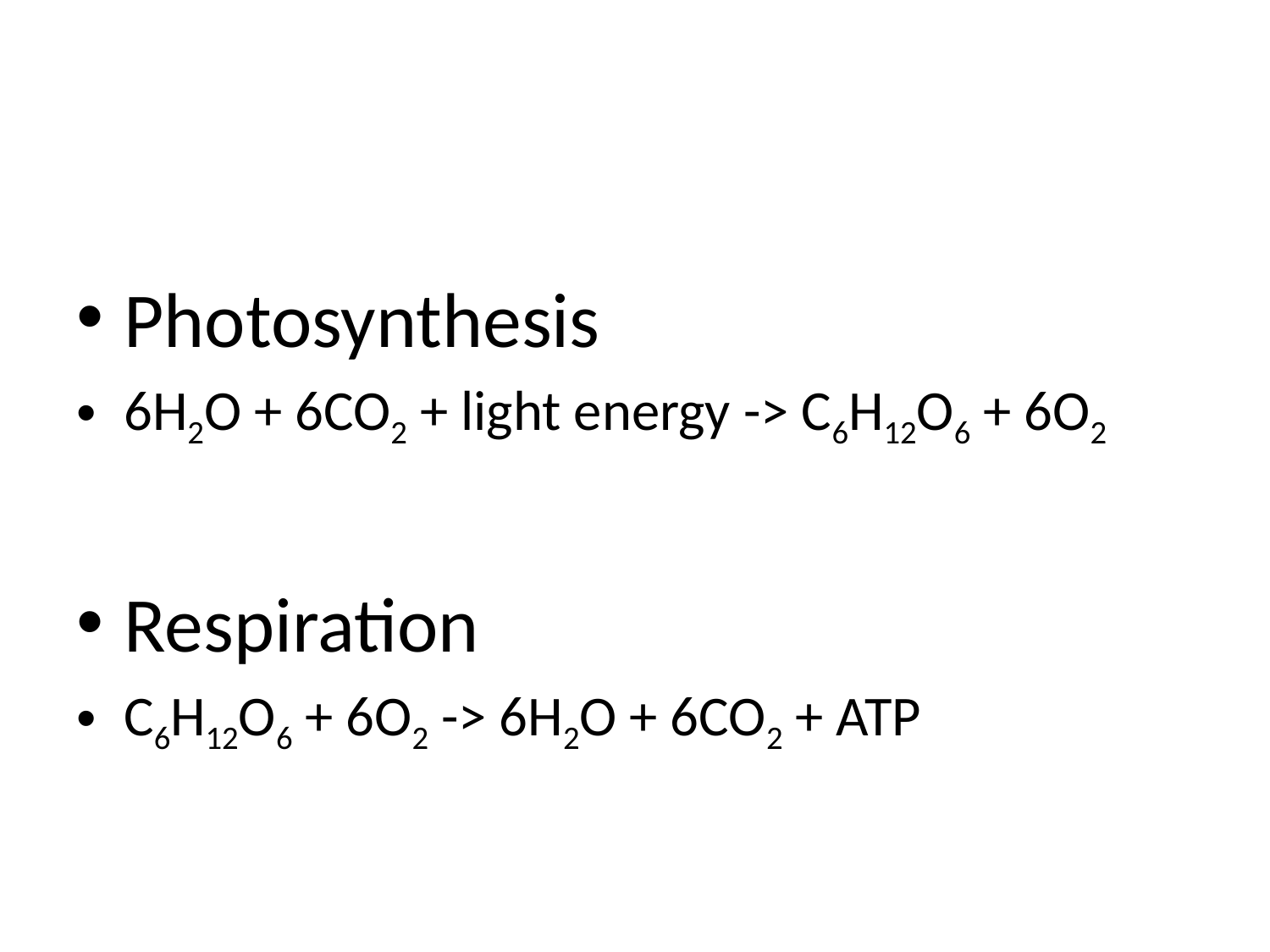

Photosynthesis
6H2O + 6CO2 + light energy -> C6H12O6 + 6O2

Respiration
C6H12O6 + 6O2 -> 6H2O + 6CO2 + ATP